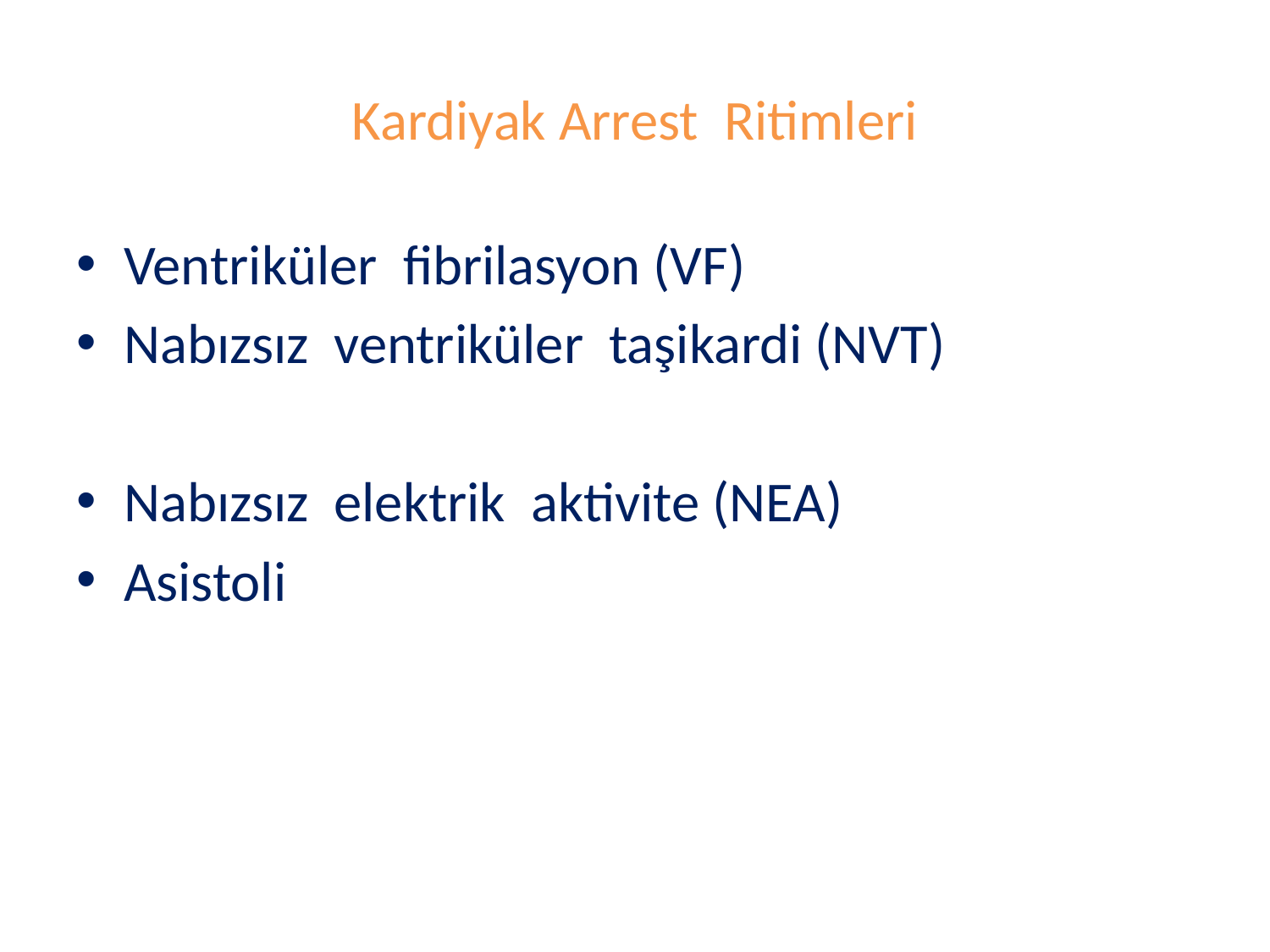

# Kardiyak Arrest  Ritimleri
Ventriküler  fibrilasyon (VF)
Nabızsız  ventriküler  taşikardi (NVT)

Nabızsız  elektrik  aktivite (NEA)
Asistoli